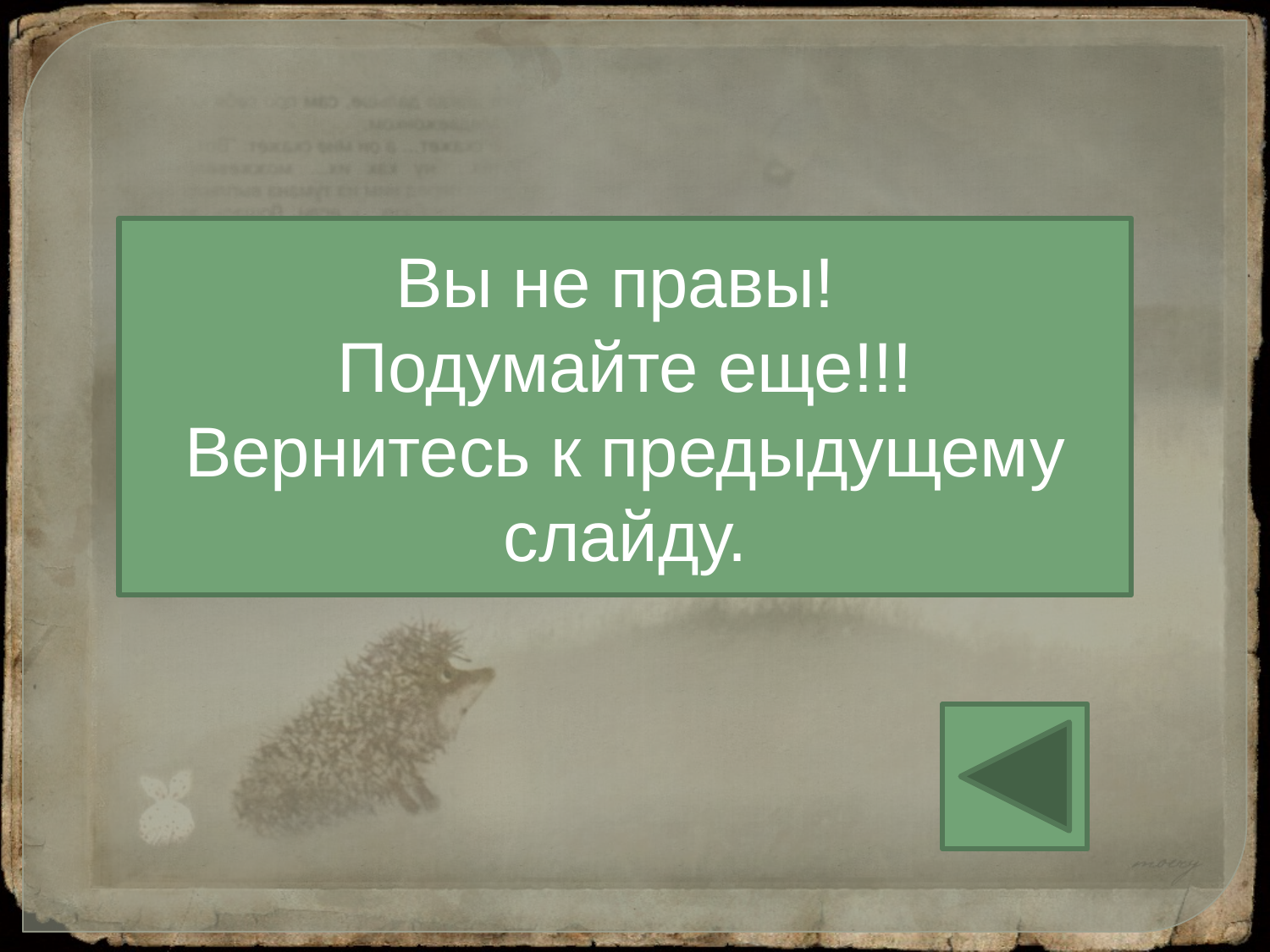

Вы не правы!
Подумайте еще!!!
Вернитесь к предыдущему слайду.